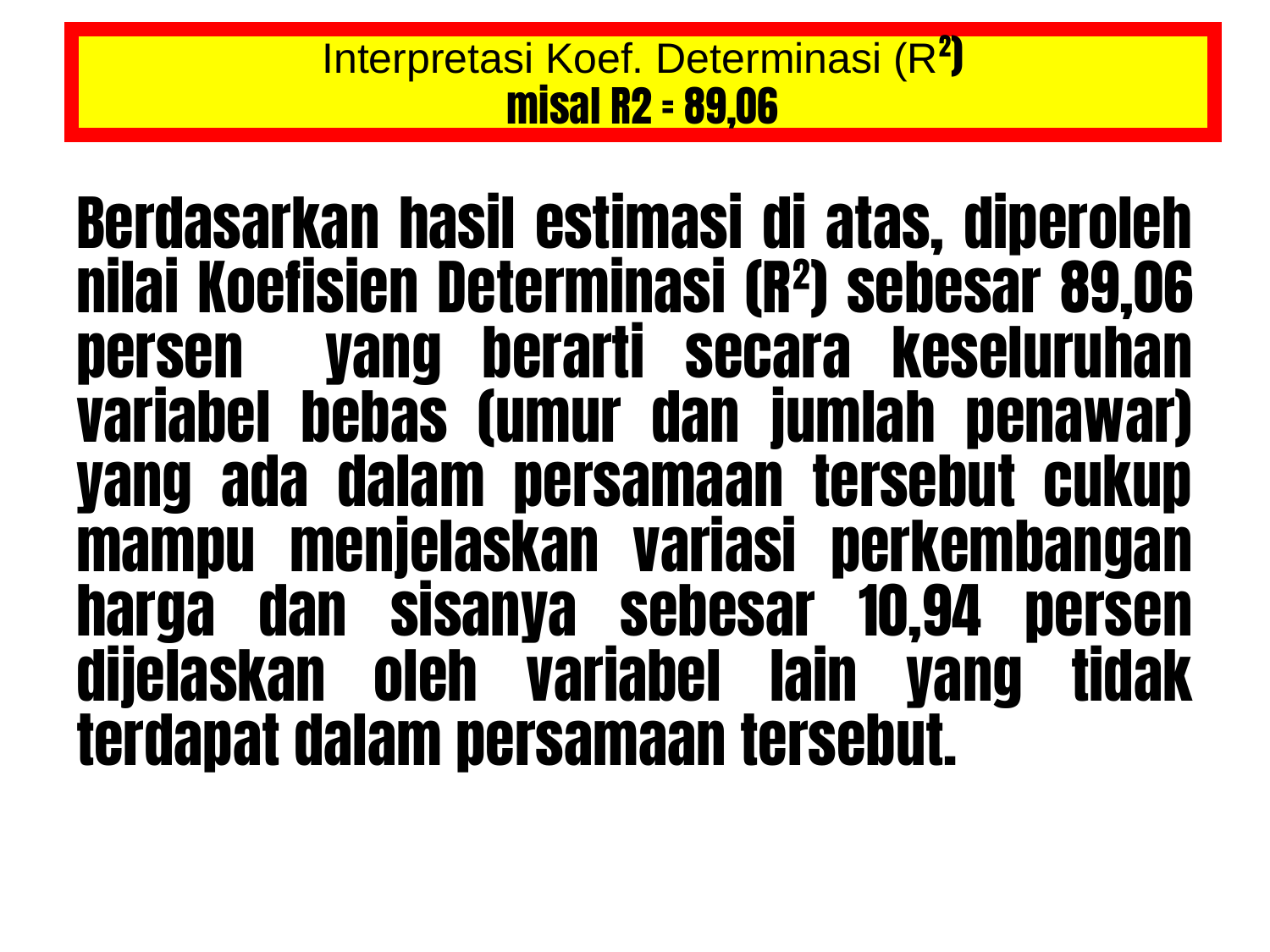

# Interpretasi Koef. Determinasi (R²) misal R2 = 89,06
Berdasarkan hasil estimasi di atas, diperoleh nilai Koefisien Determinasi (R²) sebesar 89,06 persen  yang berarti secara keseluruhan variabel bebas (umur dan jumlah penawar) yang ada dalam persamaan tersebut cukup mampu menjelaskan variasi perkembangan harga dan sisanya sebesar 10,94 persen dijelaskan oleh variabel lain yang tidak terdapat dalam persamaan tersebut.